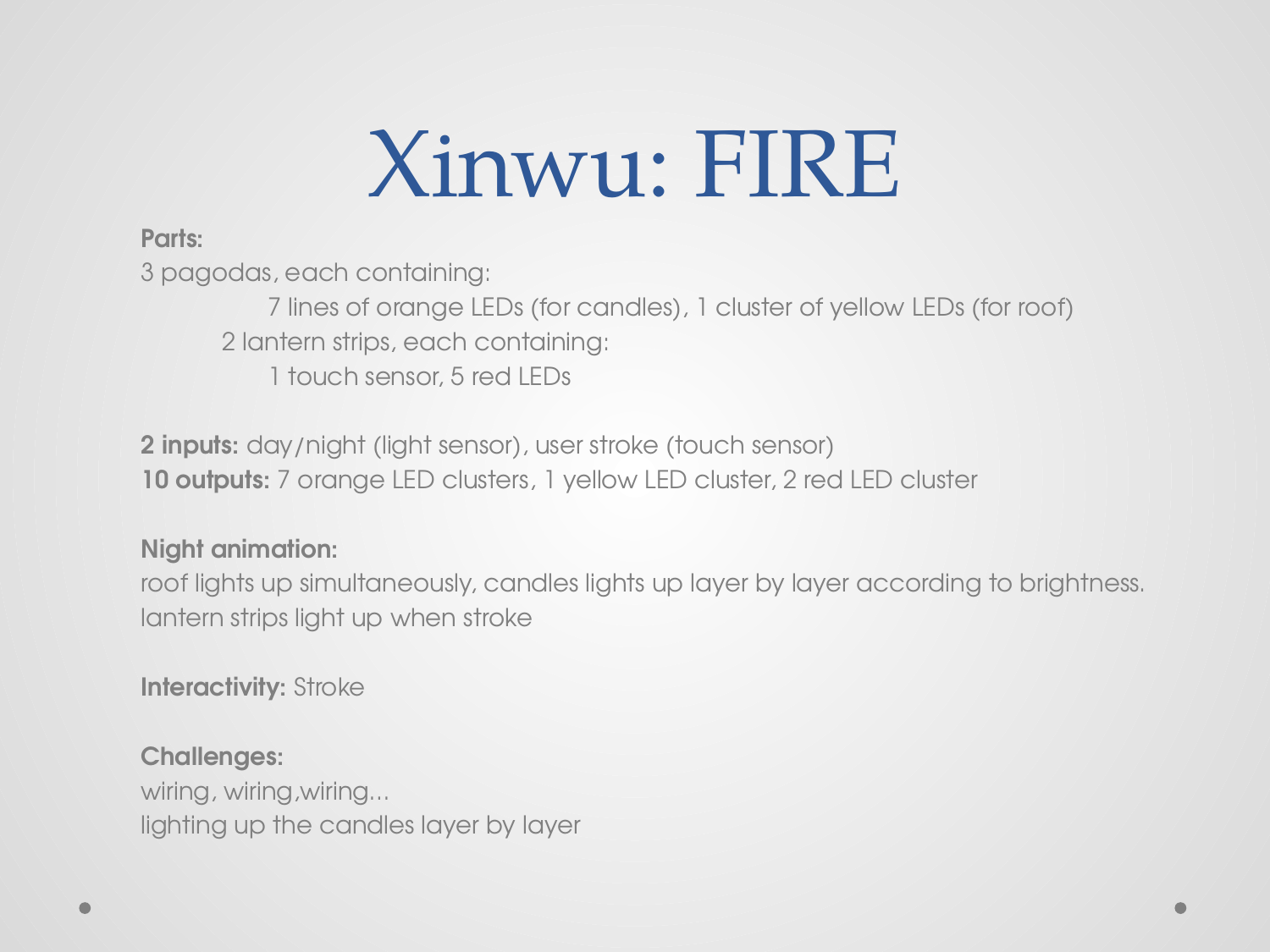

# Xinwu: FIRE
Parts:
3 pagodas, each containing:
	7 lines of orange LEDs (for candles), 1 cluster of yellow LEDs (for roof)
            2 lantern strips, each containing:
	1 touch sensor, 5 red LEDs

2 inputs: day/night (light sensor), user stroke (touch sensor)
10 outputs: 7 orange LED clusters, 1 yellow LED cluster, 2 red LED cluster

Night animation:
roof lights up simultaneously, candles lights up layer by layer according to brightness.
lantern strips light up when stroke

Interactivity: Stroke

Challenges:
wiring, wiring,wiring…
lighting up the candles layer by layer